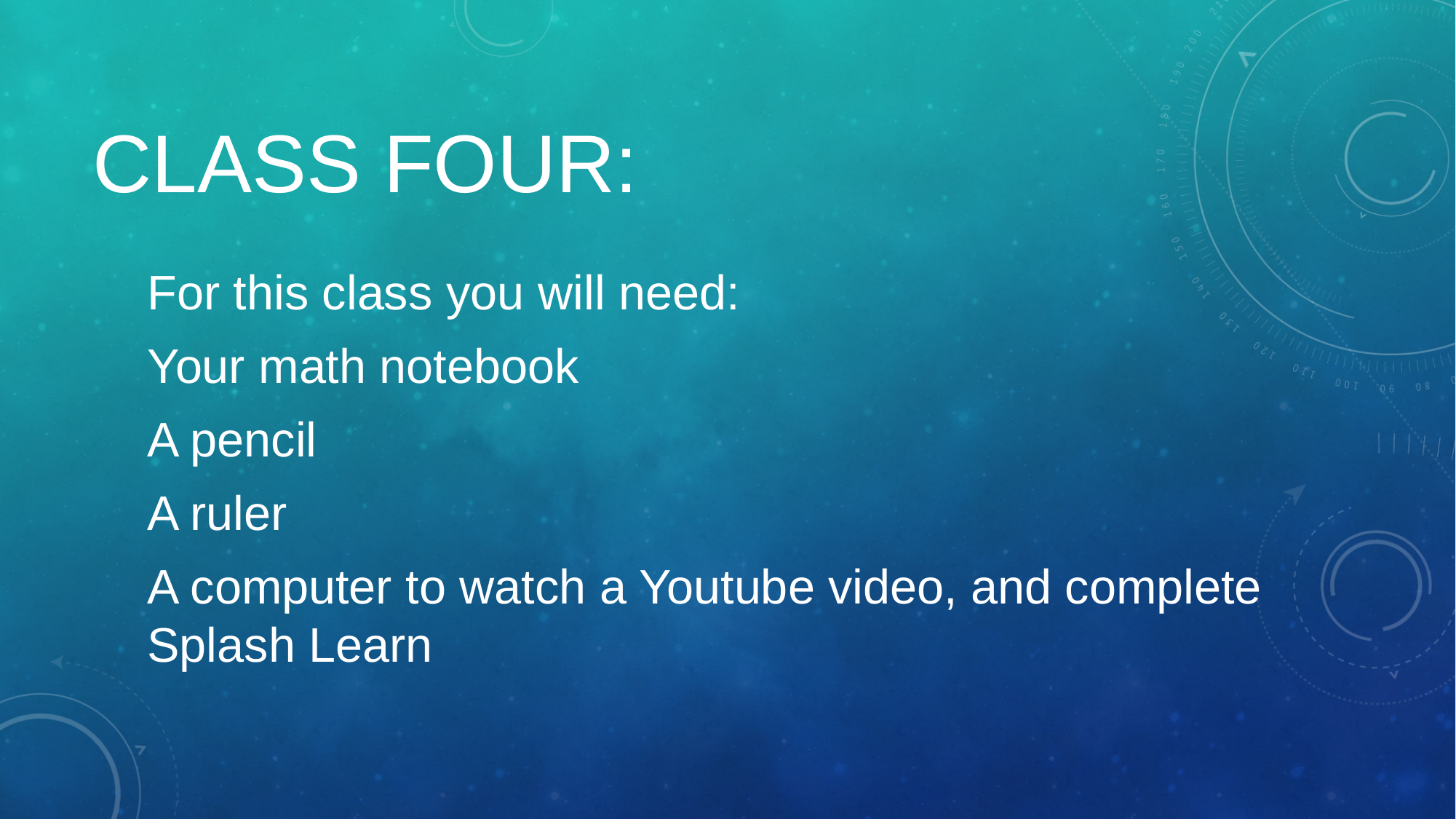

# Class four:
For this class you will need:
Your math notebook
A pencil
A ruler
A computer to watch a Youtube video, and complete Splash Learn